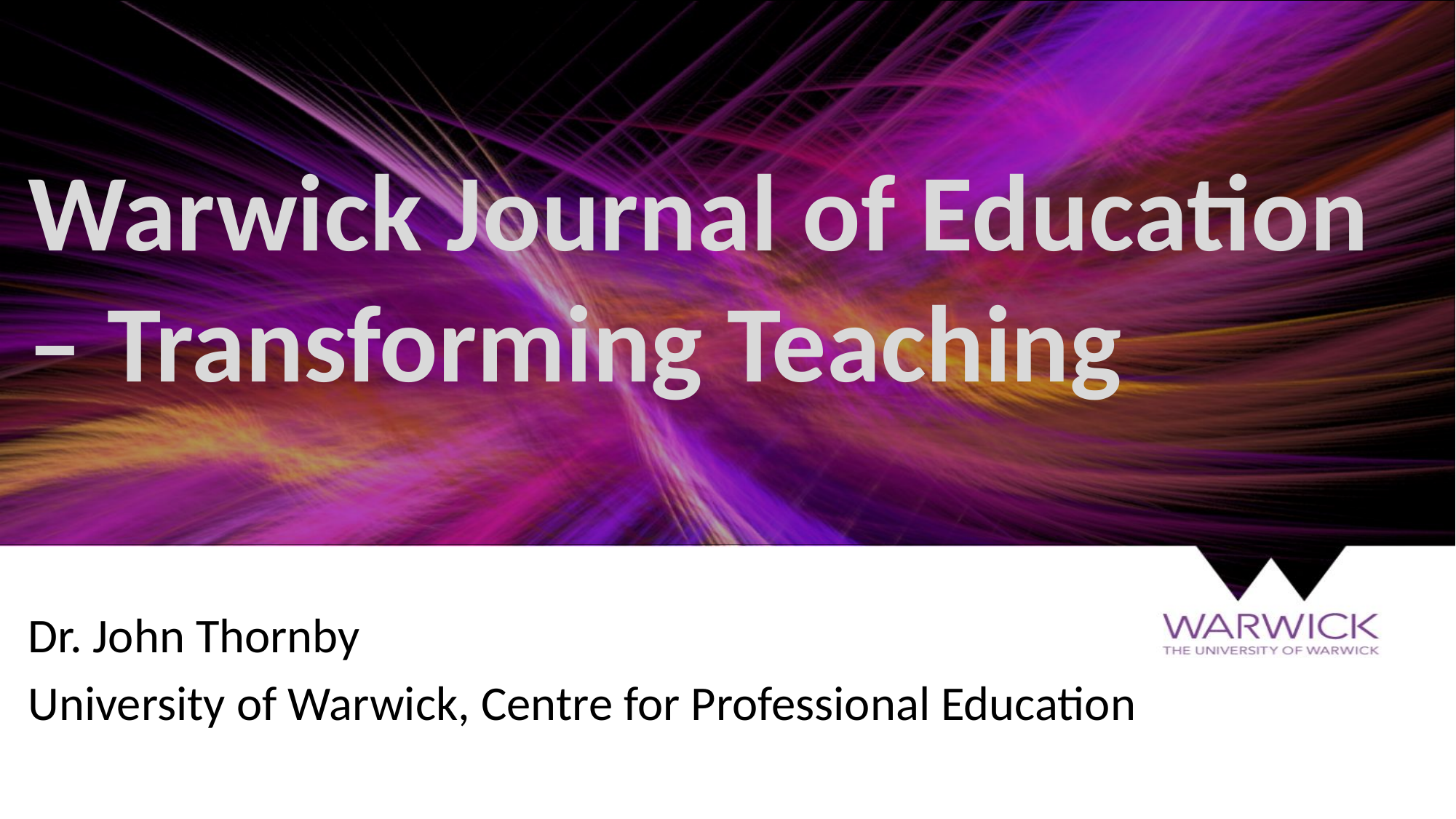

# Warwick Journal of Education – Transforming Teaching
Dr. John Thornby
University of Warwick, Centre for Professional Education